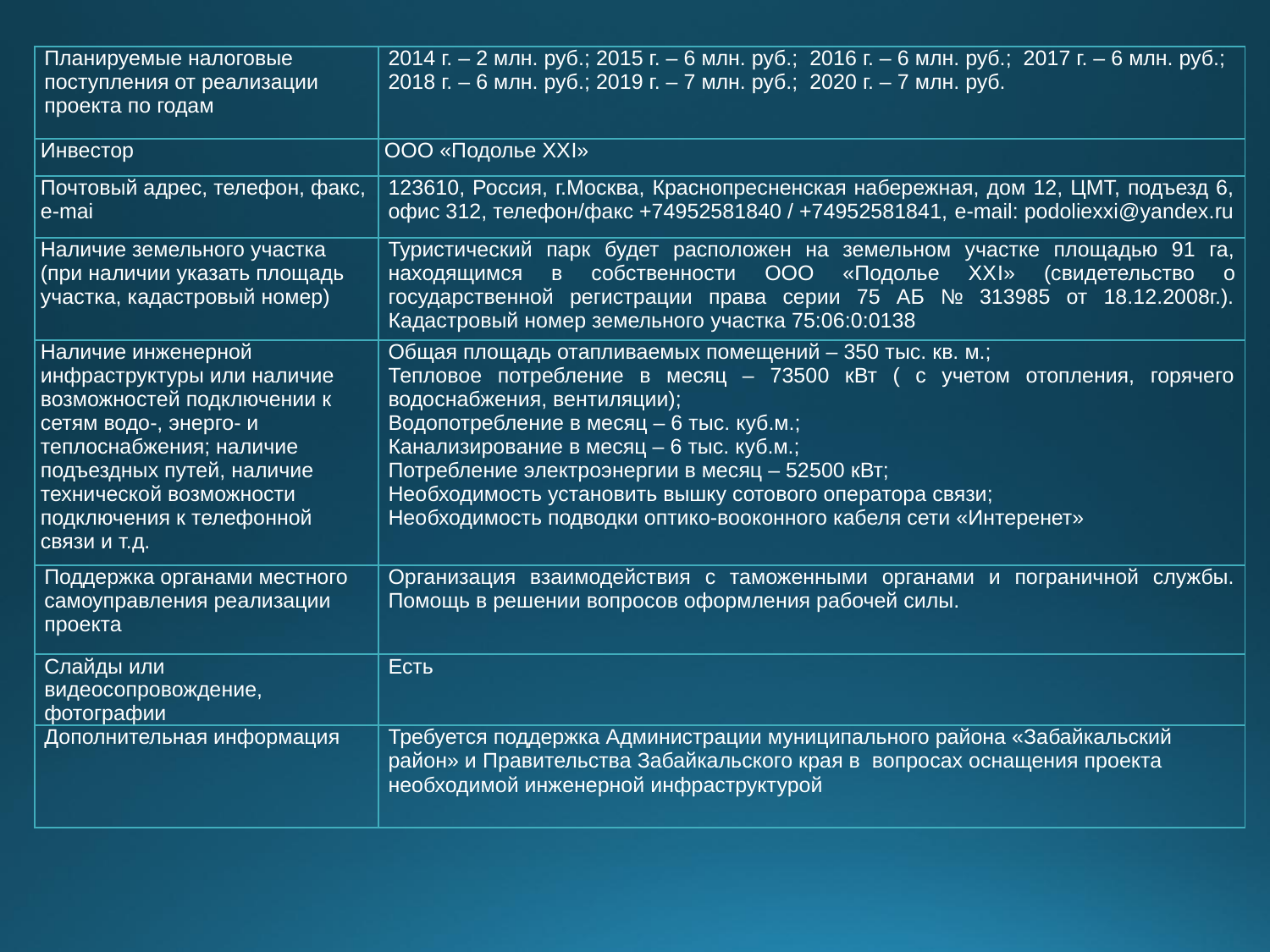

| Планируемые налоговые поступления от реализации проекта по годам | 2014 г. – 2 млн. руб.; 2015 г. – 6 млн. руб.; 2016 г. – 6 млн. руб.; 2017 г. – 6 млн. руб.; 2018 г. – 6 млн. руб.; 2019 г. – 7 млн. руб.; 2020 г. – 7 млн. руб. |
| --- | --- |
| Инвестор | ООО «Подолье ХХI» |
| Почтовый адрес, телефон, факс, е-mai | 123610, Россия, г.Москва, Краснопресненская набережная, дом 12, ЦМТ, подъезд 6, офис 312, телефон/факс +74952581840 / +74952581841, e-mail: podoliexxi@yandex.ru |
| Наличие земельного участка (при наличии указать площадь участка, кадастровый номер) | Туристический парк будет расположен на земельном участке площадью 91 га, находящимся в собственности ООО «Подолье ХХI» (свидетельство о государственной регистрации права серии 75 АБ № 313985 от 18.12.2008г.). Кадастровый номер земельного участка 75:06:0:0138 |
| Наличие инженерной инфраструктуры или наличие возможностей подключении к сетям водо-, энерго- и теплоснабжения; наличие подъездных путей, наличие технической возможности подключения к телефонной связи и т.д. | Общая площадь отапливаемых помещений – 350 тыс. кв. м.; Тепловое потребление в месяц – 73500 кВт ( с учетом отопления, горячего водоснабжения, вентиляции); Водопотребление в месяц – 6 тыс. куб.м.; Канализирование в месяц – 6 тыс. куб.м.; Потребление электроэнергии в месяц – 52500 кВт; Необходимость установить вышку сотового оператора связи; Необходимость подводки оптико-вооконного кабеля сети «Интеренет» |
| Поддержка органами местного самоуправления реализации проекта | Организация взаимодействия с таможенными органами и пограничной службы. Помощь в решении вопросов оформления рабочей силы. |
| Слайды или видеосопровождение, фотографии | Есть |
| Дополнительная информация | Требуется поддержка Администрации муниципального района «Забайкальский район» и Правительства Забайкальского края в вопросах оснащения проекта необходимой инженерной инфраструктурой |